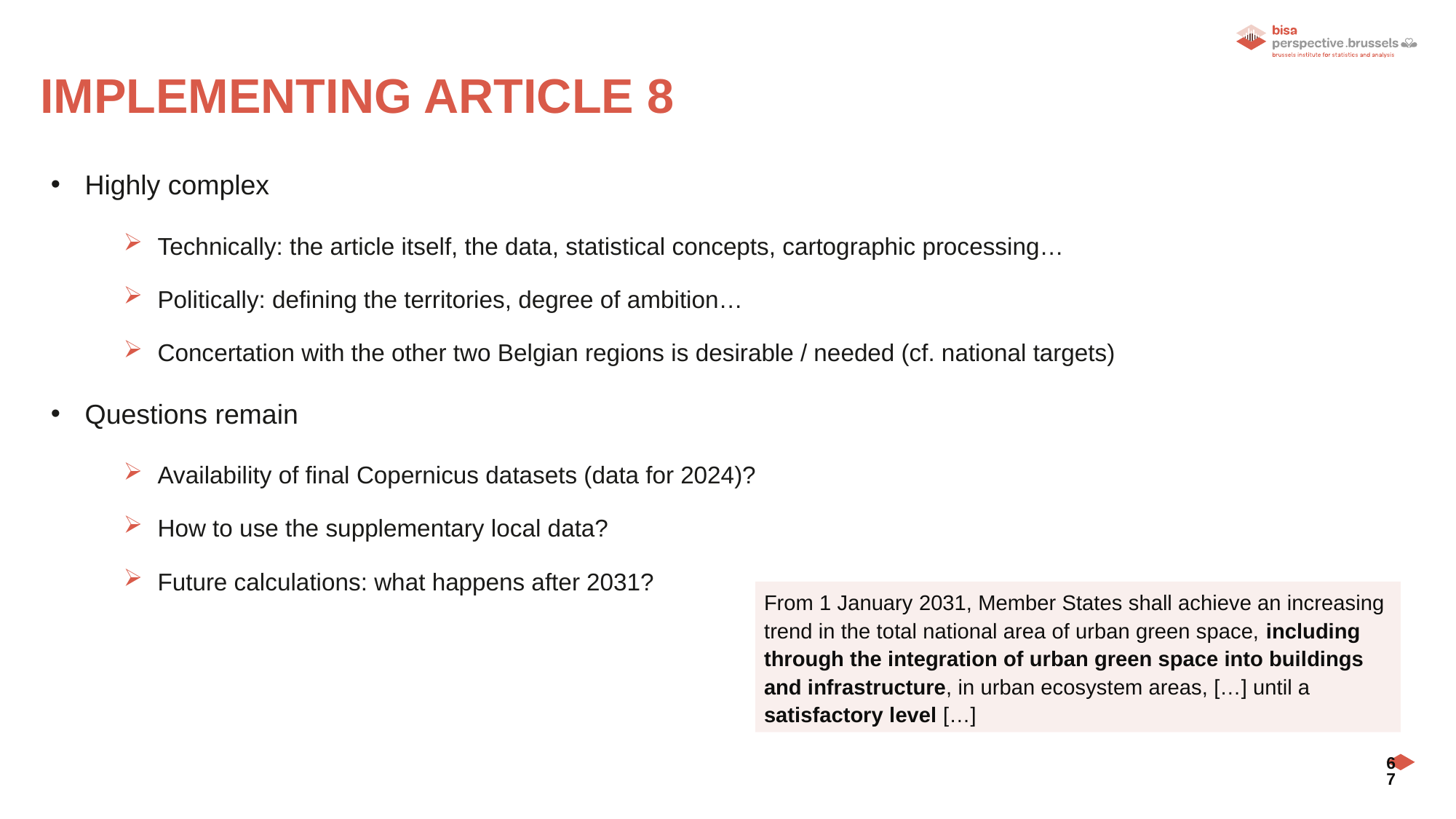

# Implementing Article 8
Highly complex
Technically: the article itself, the data, statistical concepts, cartographic processing…
Politically: defining the territories, degree of ambition…
Concertation with the other two Belgian regions is desirable / needed (cf. national targets)
Questions remain
Availability of final Copernicus datasets (data for 2024)?
How to use the supplementary local data?
Future calculations: what happens after 2031?
From 1 January 2031, Member States shall achieve an increasing trend in the total national area of urban green space, including through the integration of urban green space into buildings and infrastructure, in urban ecosystem areas, […] until a satisfactory level […]
67